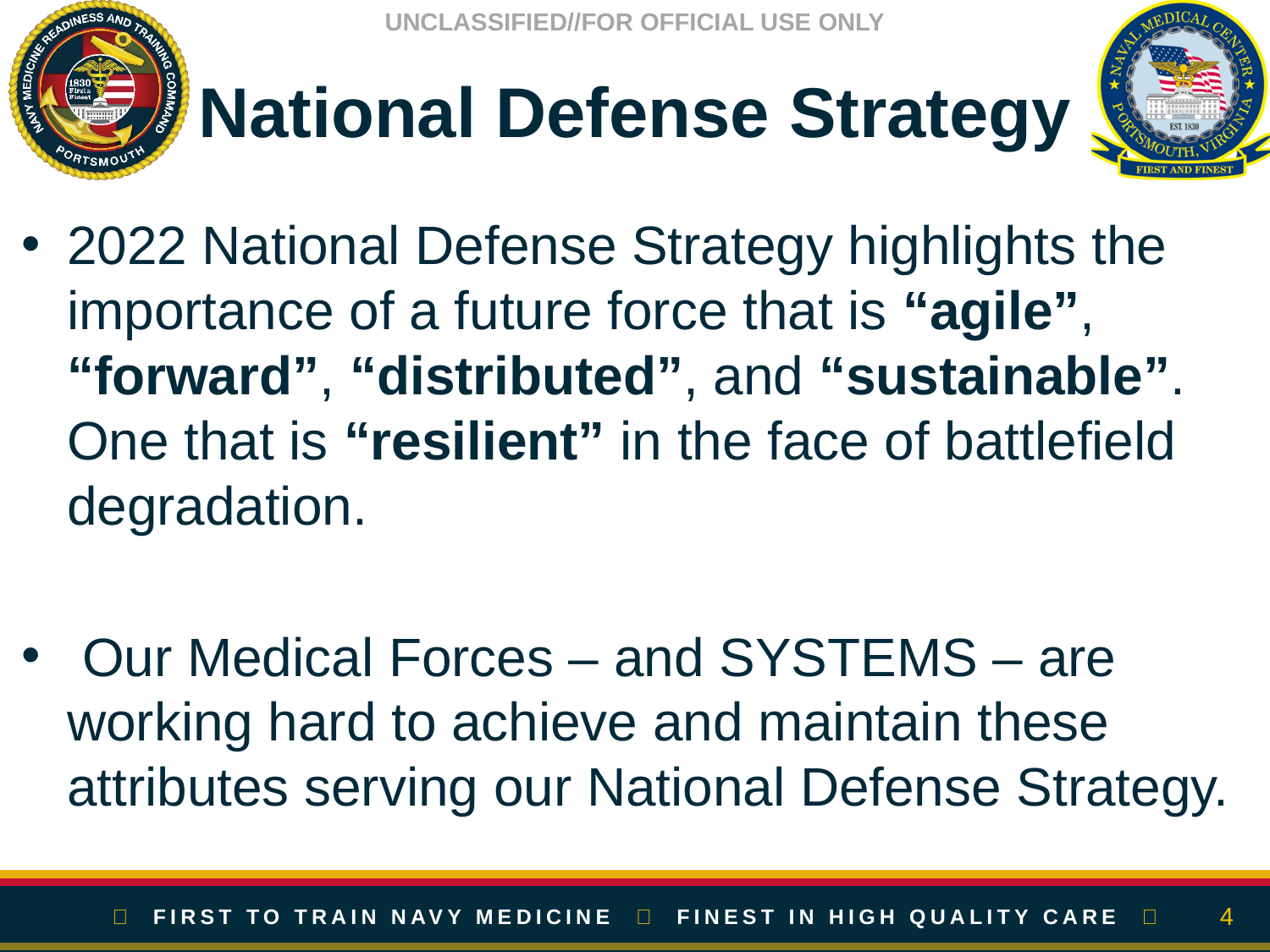

# National Defense Strategy
2022 National Defense Strategy highlights the importance of a future force that is “agile”, “forward”, “distributed”, and “sustainable”.  One that is “resilient” in the face of battlefield degradation.

 Our Medical Forces – and SYSTEMS – are working hard to achieve and maintain these attributes serving our National Defense Strategy.
4